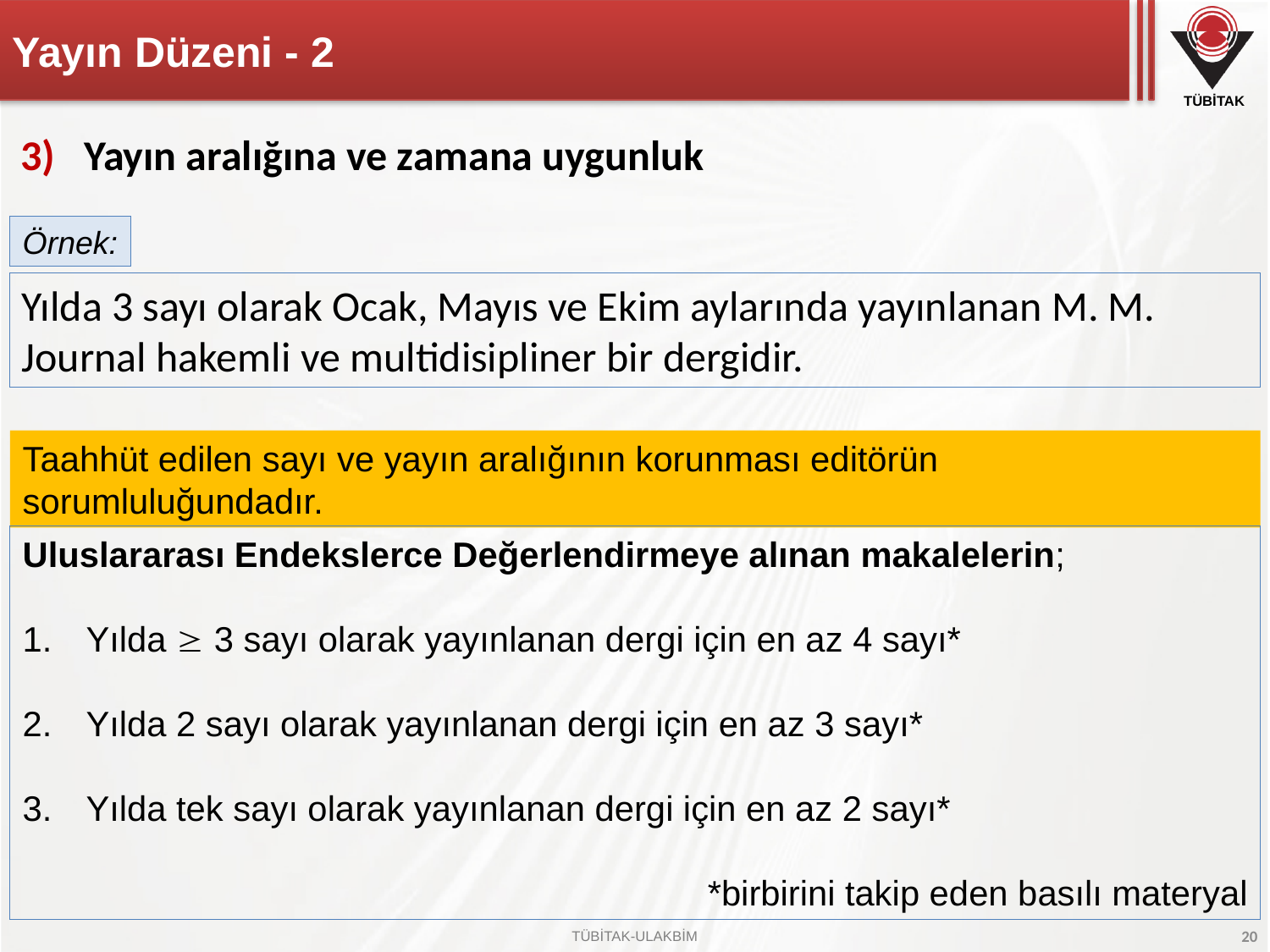

# Yayın Düzeni - 2
Yayın aralığına ve zamana uygunluk
Örnek:
Yılda 3 sayı olarak Ocak, Mayıs ve Ekim aylarında yayınlanan M. M. Journal hakemli ve multidisipliner bir dergidir.
Taahhüt edilen sayı ve yayın aralığının korunması editörün sorumluluğundadır.
Uluslararası Endekslerce Değerlendirmeye alınan makalelerin;
Yılda ≥ 3 sayı olarak yayınlanan dergi için en az 4 sayı*
Yılda 2 sayı olarak yayınlanan dergi için en az 3 sayı*
Yılda tek sayı olarak yayınlanan dergi için en az 2 sayı*
*birbirini takip eden basılı materyal